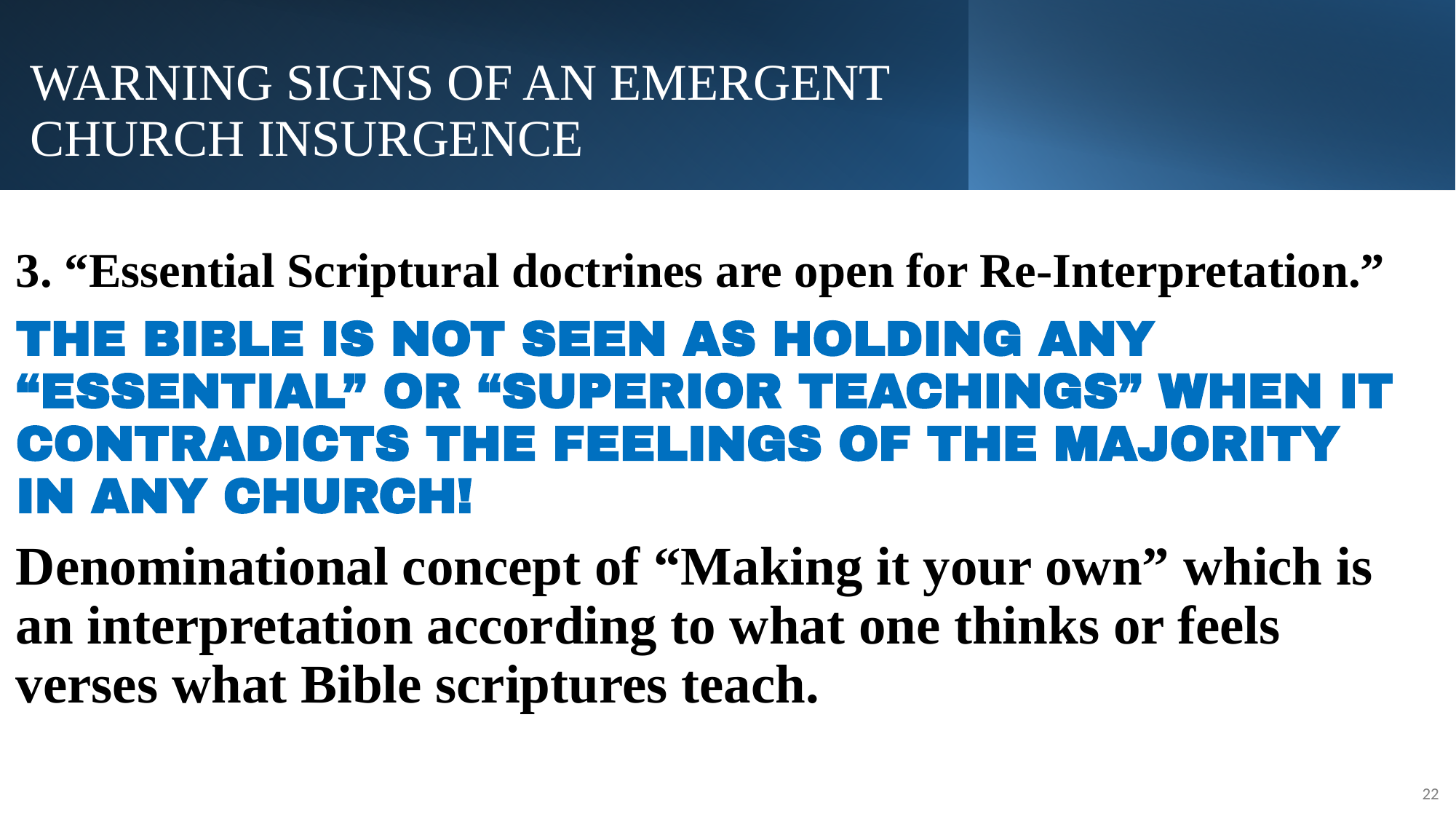

# WARNING SIGNS OF AN EMERGENT CHURCH INSURGENCE
3. “Essential Scriptural doctrines are open for Re-Interpretation.”
THE BIBLE IS NOT SEEN AS HOLDING ANY “ESSENTIAL” OR “SUPERIOR TEACHINGS” WHEN IT CONTRADICTS THE FEELINGS OF THE MAJORITY IN ANY CHURCH!
Denominational concept of “Making it your own” which is an interpretation according to what one thinks or feels verses what Bible scriptures teach.

22